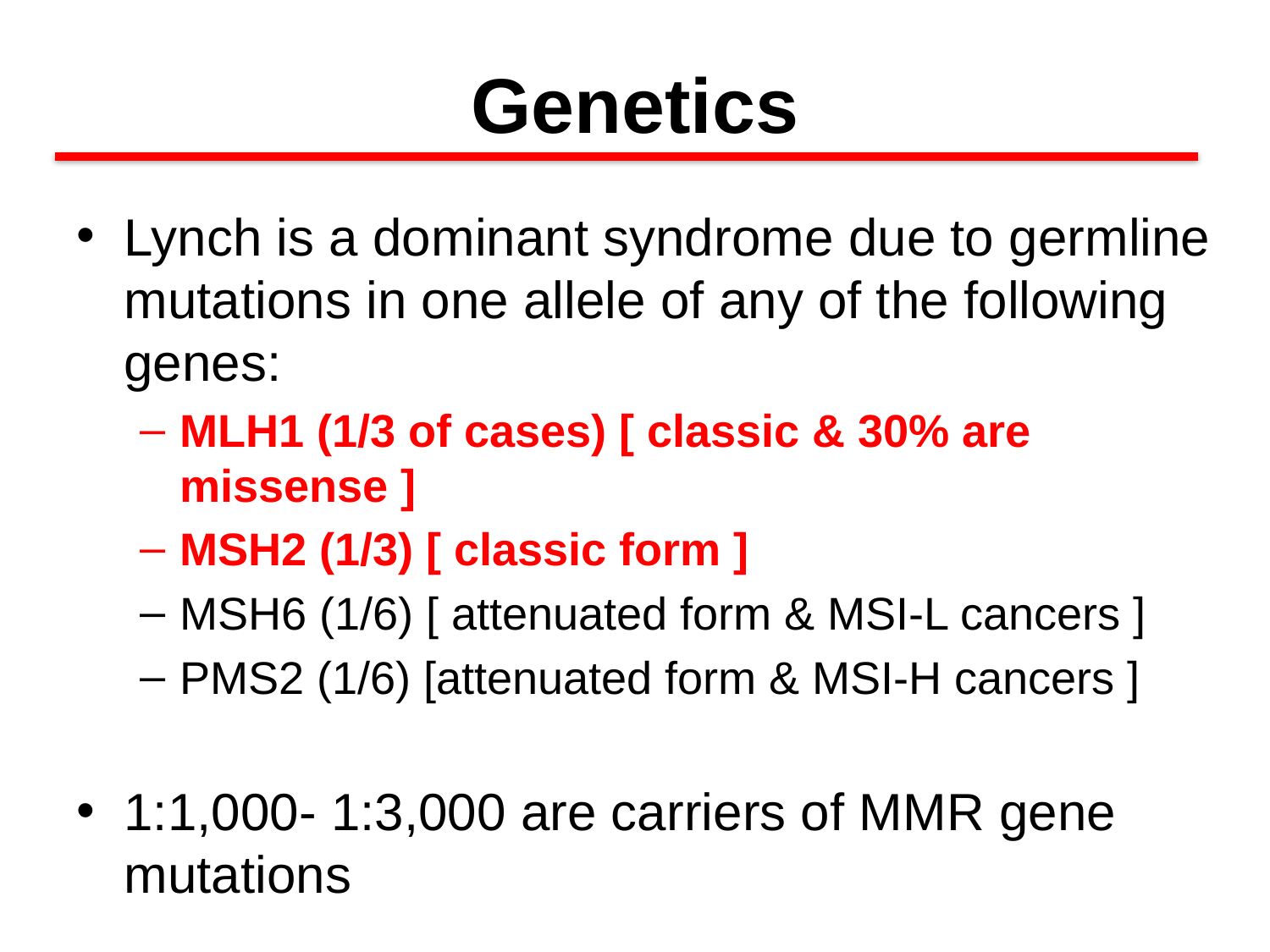

Genetics
Lynch is a dominant syndrome due to germline mutations in one allele of any of the following genes:
MLH1 (1/3 of cases) [ classic & 30% are missense ]
MSH2 (1/3) [ classic form ]
MSH6 (1/6) [ attenuated form & MSI-L cancers ]
PMS2 (1/6) [attenuated form & MSI-H cancers ]

1:1,000- 1:3,000 are carriers of MMR gene mutations